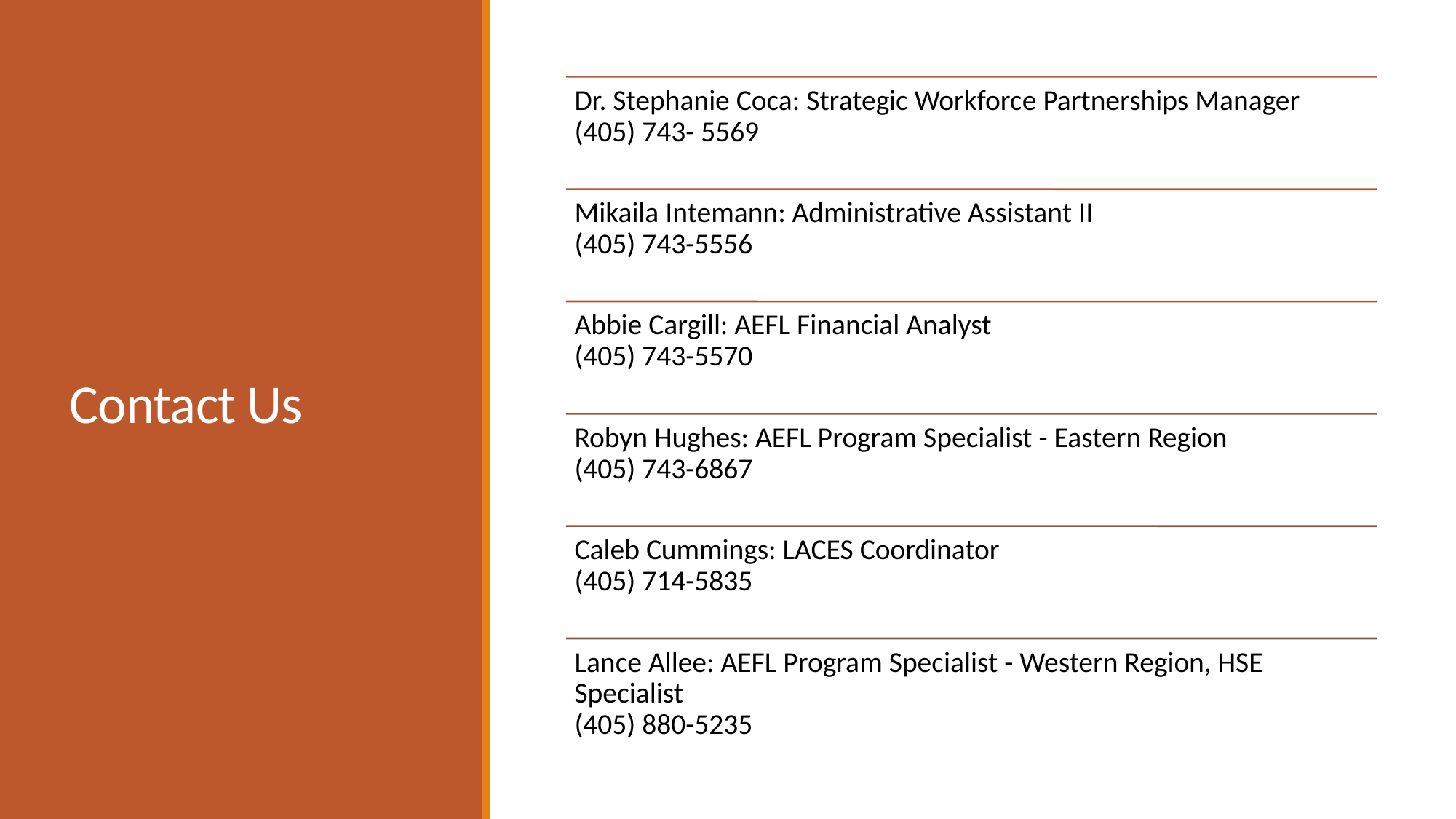

Contact Us
Dr. Stephanie Coca: Strategic Workforce Partnerships Manager
(405) 743- 5569
Mikaila Intemann: Administrative Assistant II
(405) 743-5556
Abbie Cargill: AEFL Financial Analyst
(405) 743-5570
Robyn Hughes: AEFL Program Specialist - Eastern Region
(405) 743-6867
Caleb Cummings: LACES Coordinator
(405) 714-5835
Lance Allee: AEFL Program Specialist - Western Region, HSE Specialist
(405) 880-5235